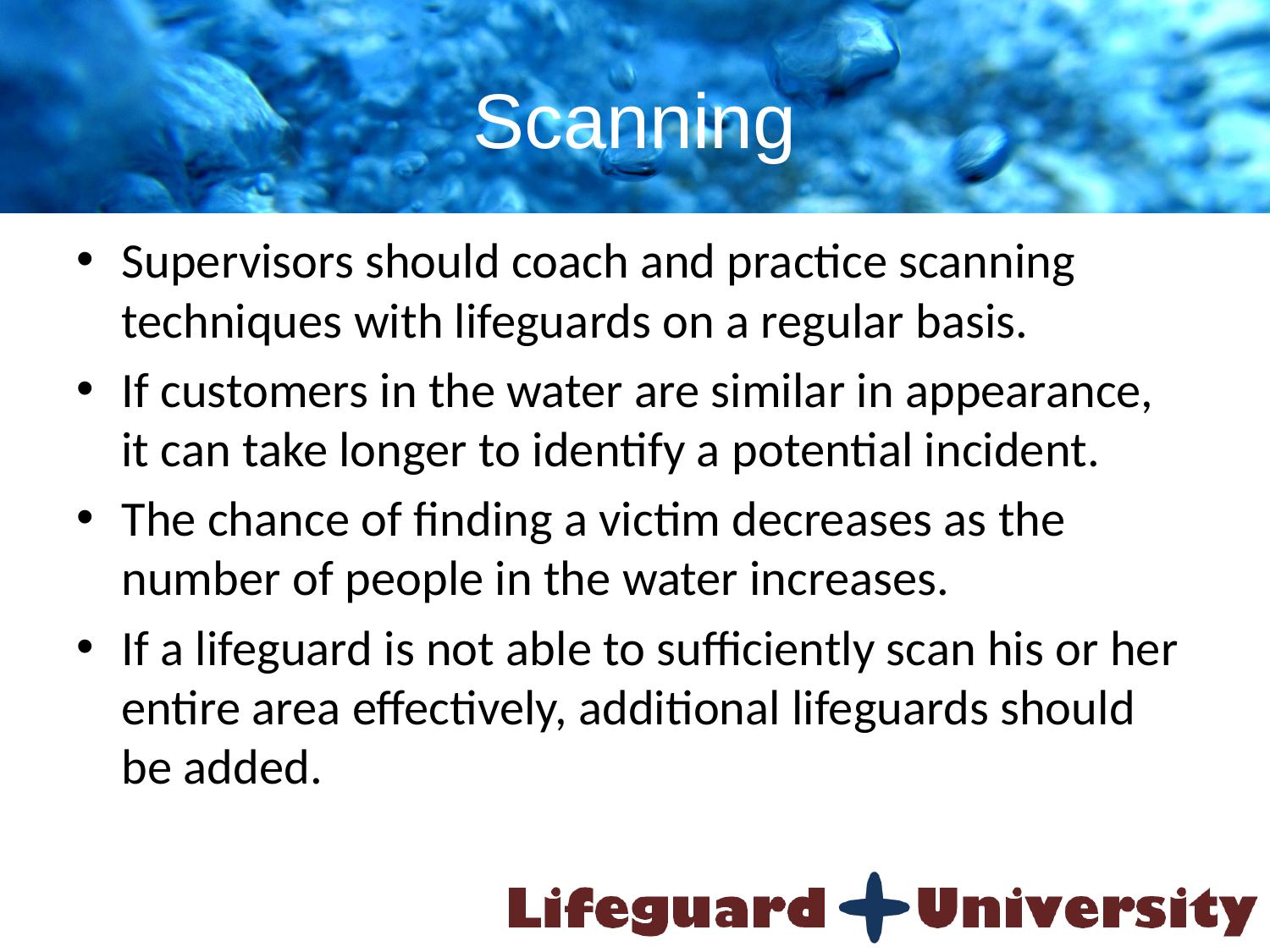

# Scanning
Supervisors should coach and practice scanning techniques with lifeguards on a regular basis.
If customers in the water are similar in appearance, it can take longer to identify a potential incident.
The chance of finding a victim decreases as the number of people in the water increases.
If a lifeguard is not able to sufficiently scan his or her entire area effectively, additional lifeguards should be added.